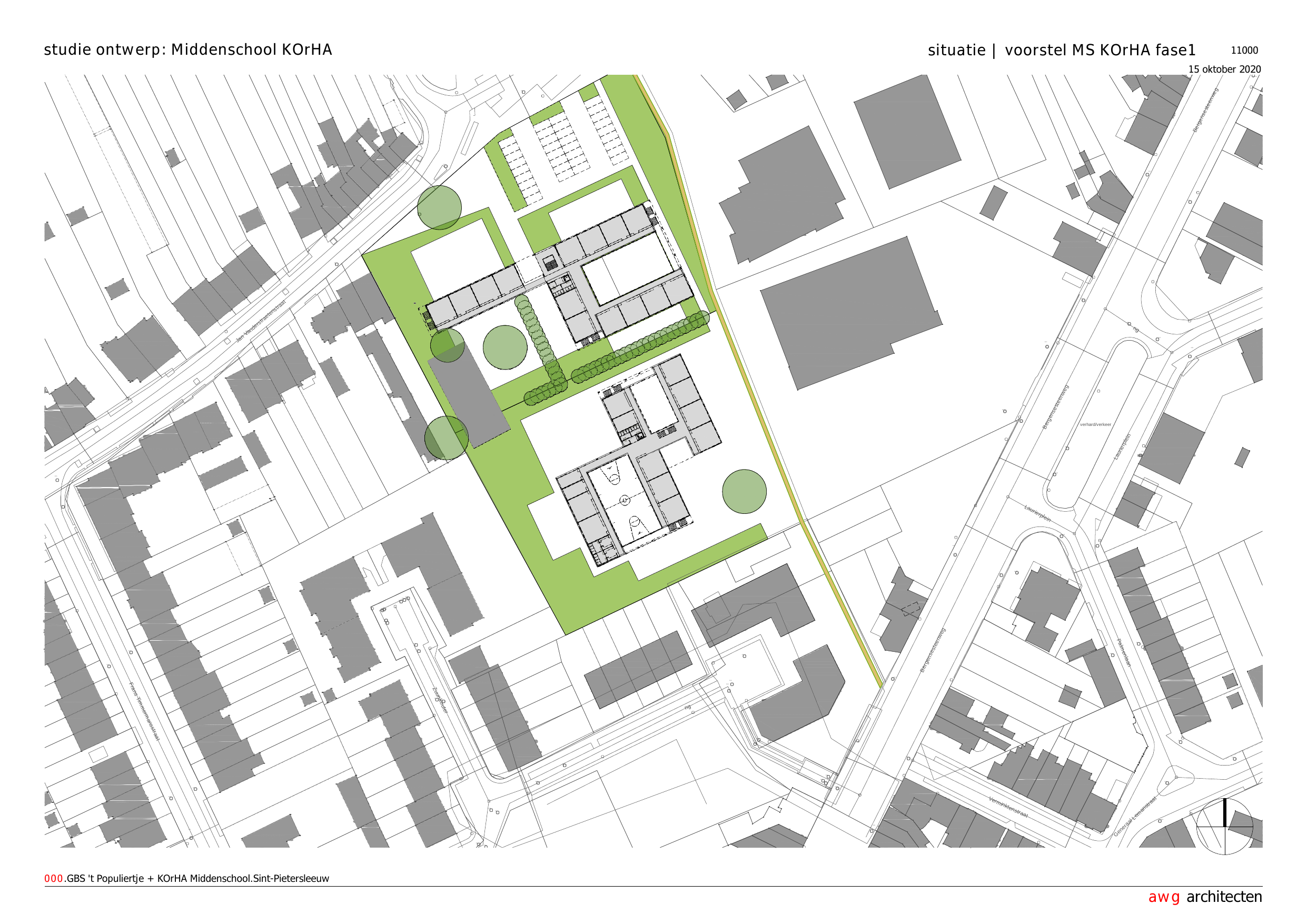

studie ontwerp: Middenschool KOrHA
situatie | voorstel MS KOrHA fase1
11000
15 oktober 2020
30.41

29.09

Bergensesteenweg

29.72

30.16

30.46

29.71

30.16

30.40

Jan Vanderstraetenstraat

30.43

ng

30.22

30.37

30.54

Bergensesteenweg

30.27

30.78

verhard/verkeer

Laurierplein

30.82

30.73

31.45

32.20

32.41

Laurierplein

31.02

31.20

31.22

31.30

31.18

32.16

32.15

32.15

323.122.16

32.18
32.19

31.59
Bergensesteenweg

32.21

32.24

32.77

Palmenlaan

31.57

32.05

32.77

31.61

31.90

31.89

32.40

32.41

Zuunkouter

ng

Frans Timmermansstraat

32.10
32.09

31.85

32.09

32.02

32.47

32.36
32.34
32.35

32.63
32.16

32.33

33.00

33.08

Verminktenstraat

32.82

Generaal Lemanstraat

32.84

31.90

32.53

32.97

33.03

33.04

000.GBS 't Populiertje + KOrHA Middenschool.Sint-Pietersleeuw

awg architecten